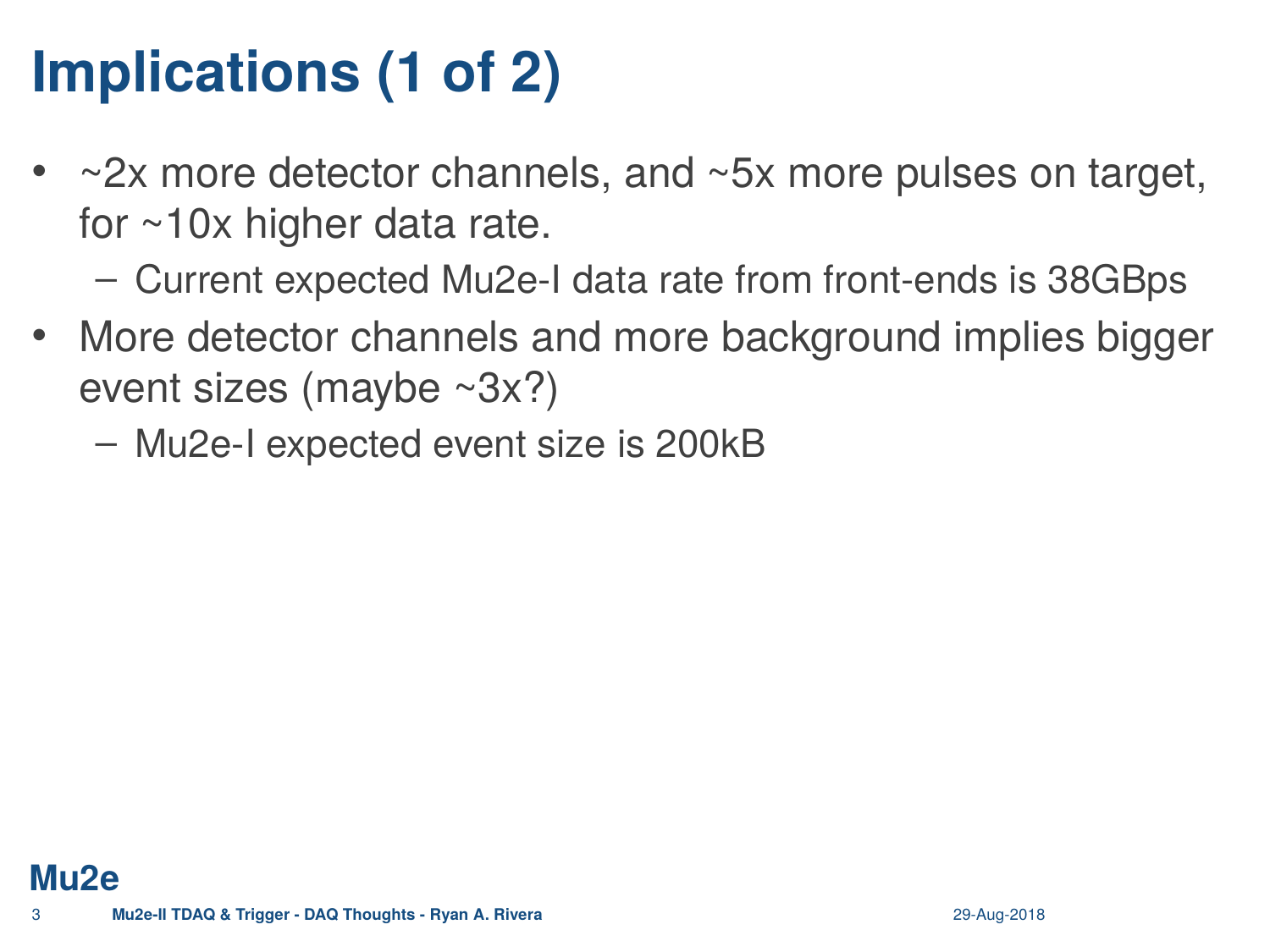

# Implications (1 of 2)
~2x more detector channels, and ~5x more pulses on target, for ~10x higher data rate.
Current expected Mu2e-I data rate from front-ends is 38GBps
More detector channels and more background implies bigger event sizes (maybe ~3x?)
Mu2e-I expected event size is 200kB

3
Mu2e-II TDAQ & Trigger - DAQ Thoughts - Ryan A. Rivera
29-Aug-2018